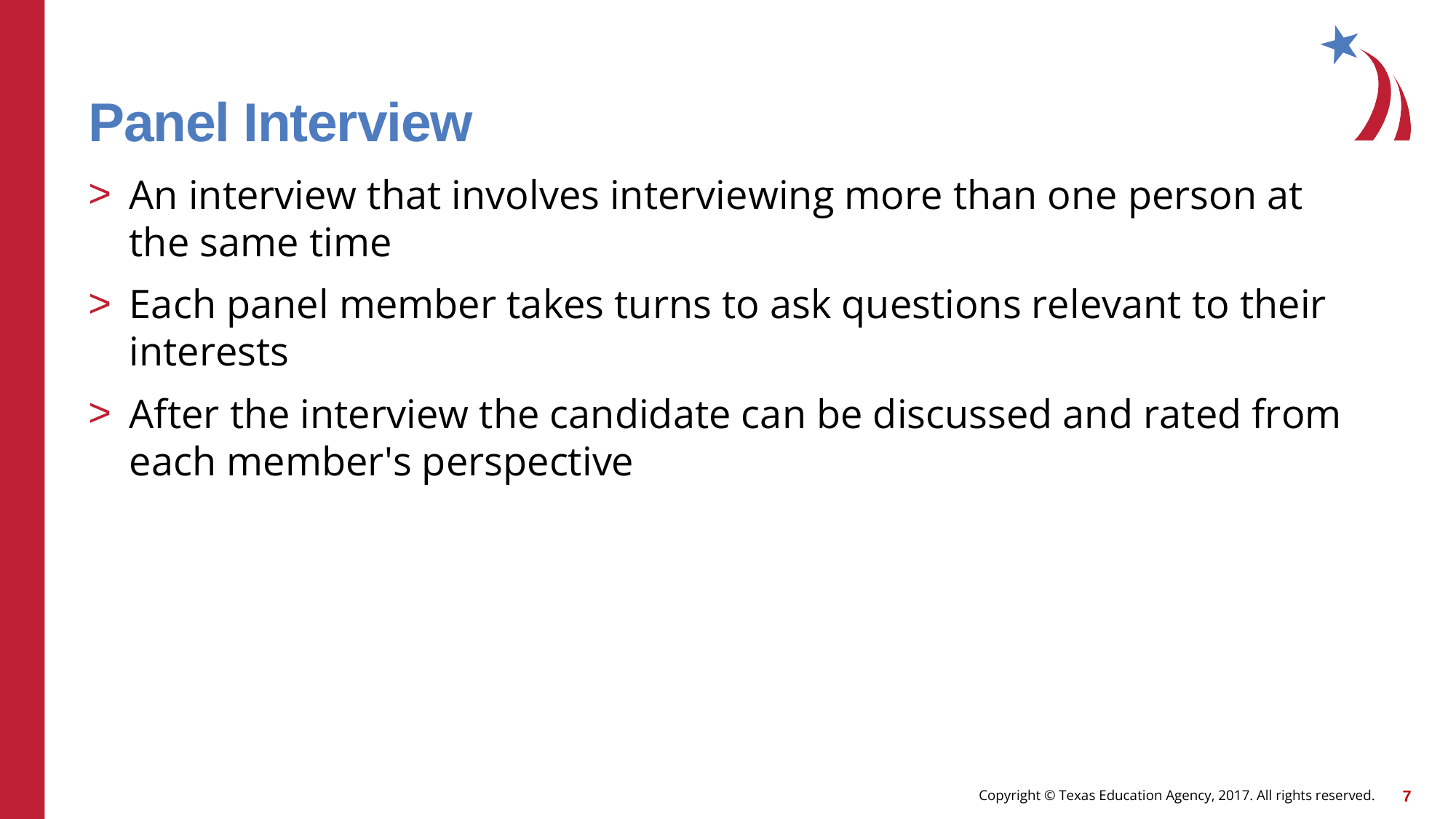

# Panel Interview
An interview that involves interviewing more than one person at the same time
Each panel member takes turns to ask questions relevant to their interests
After the interview the candidate can be discussed and rated from each member's perspective